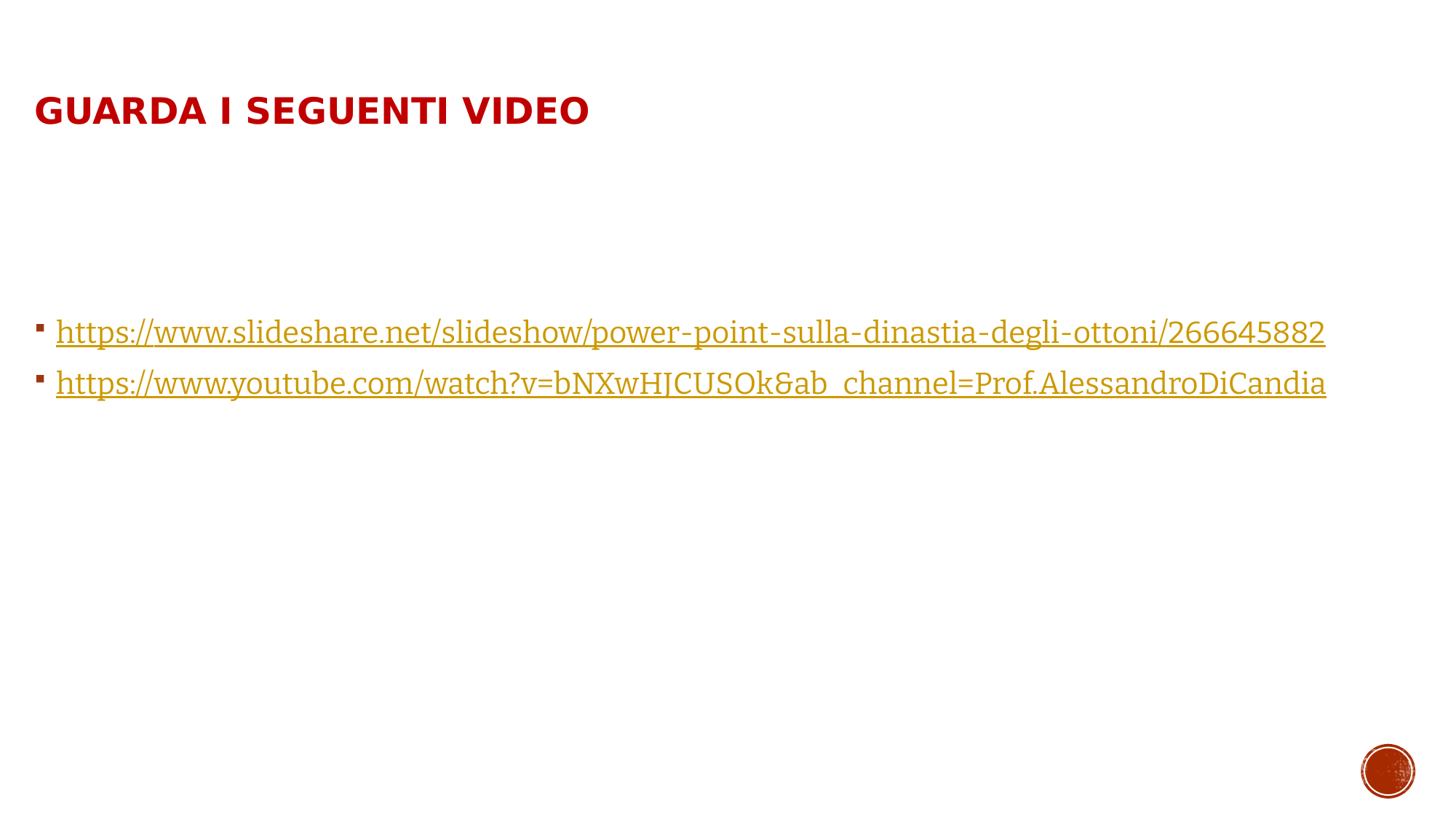

# Guarda i seguenti video

https://www.slideshare.net/slideshow/power-point-sulla-dinastia-degli-ottoni/266645882
https://www.youtube.com/watch?v=bNXwHJCUSOk&ab_channel=Prof.AlessandroDiCandia